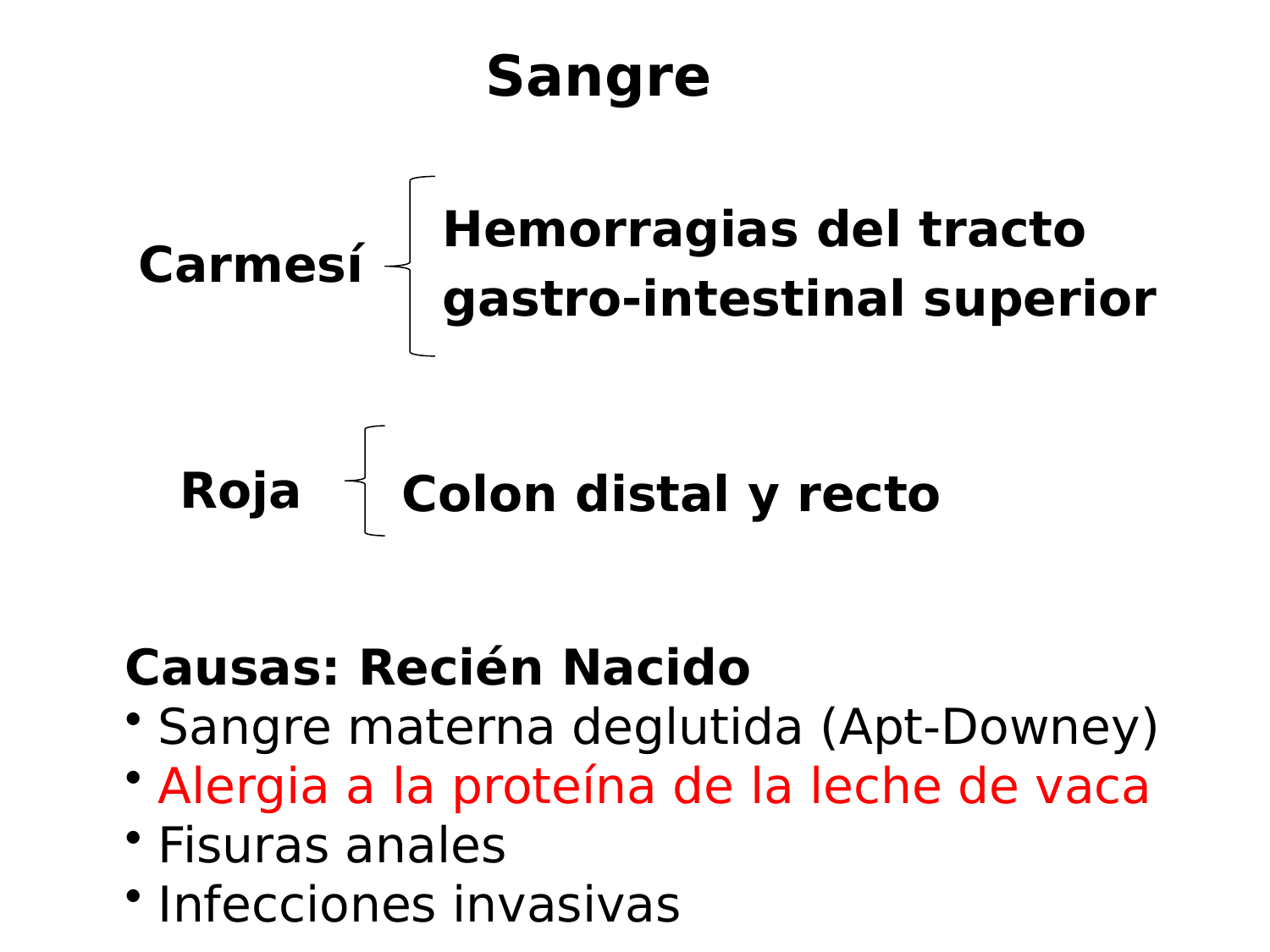

Sangre

Hemorragias del tracto
gastro-intestinal superior
Carmesí

Roja
Colon distal y recto
Causas: Recién Nacido
 Sangre materna deglutida (Apt-Downey)
 Alergia a la proteína de la leche de vaca
 Fisuras anales
 Infecciones invasivas